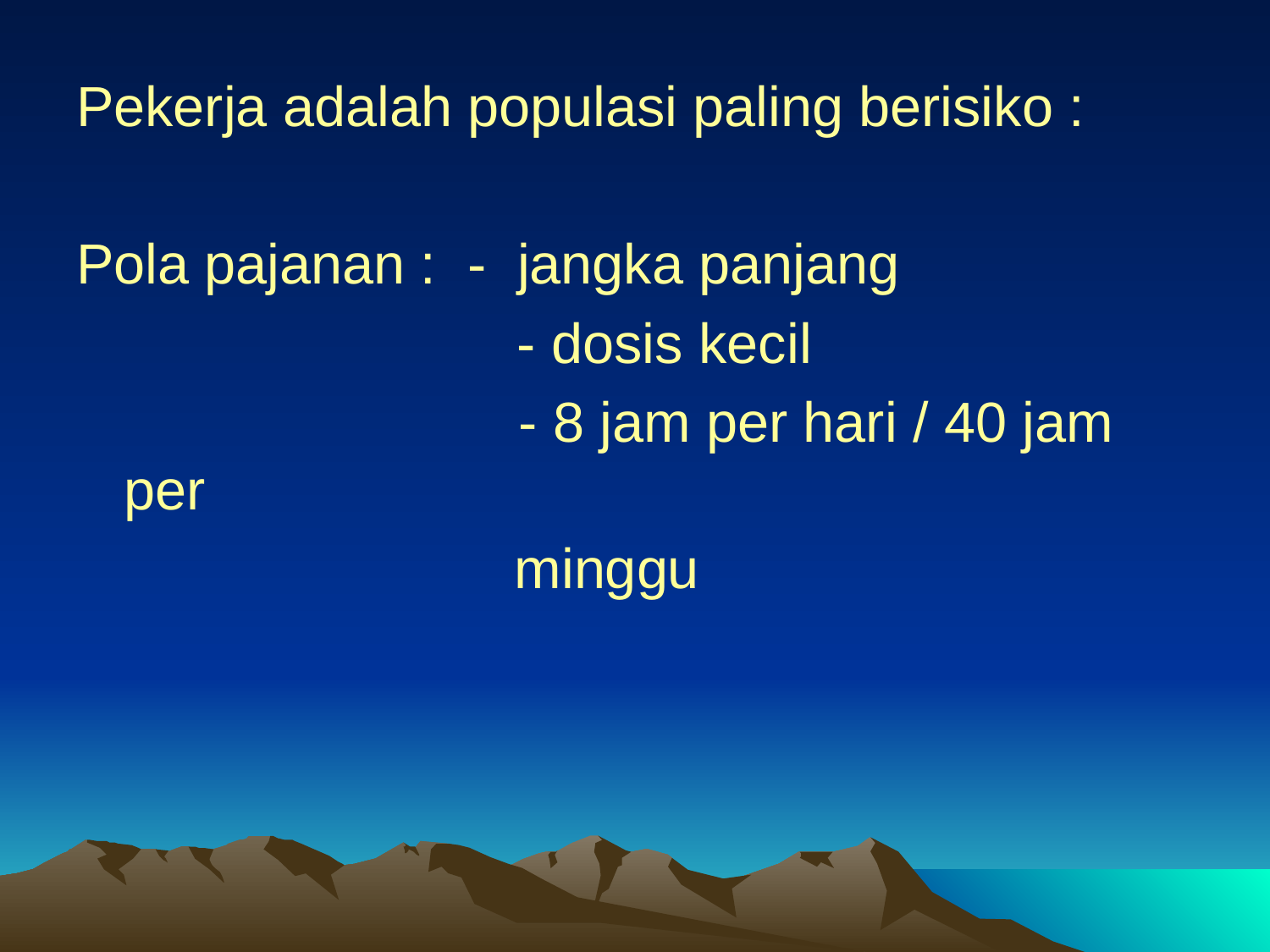

Pekerja adalah populasi paling berisiko :

Pola pajanan :  -  jangka panjang
		                 - dosis kecil
			         - 8 jam per hari / 40 jam per
                            minggu